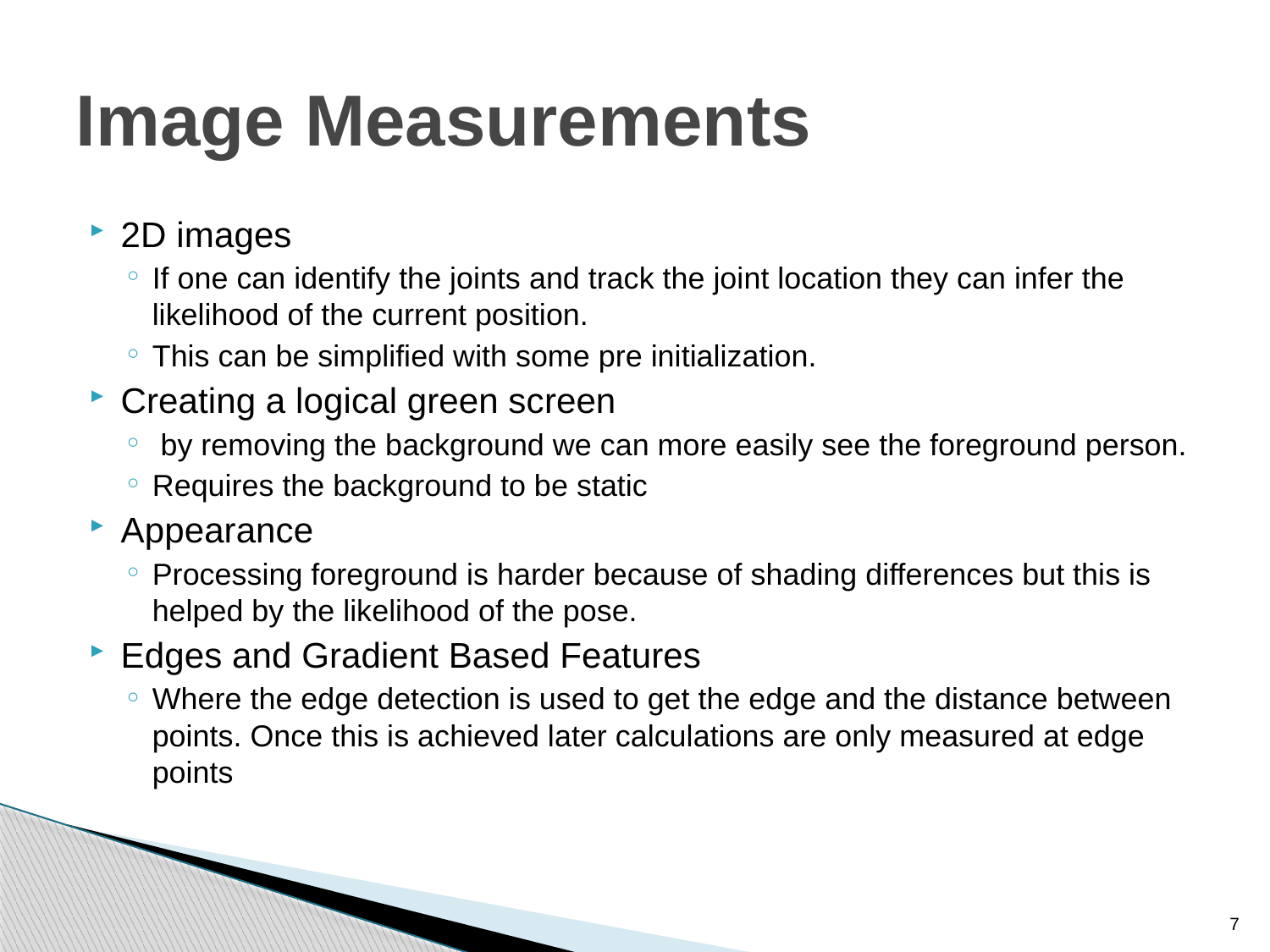

# Image Measurements
2D images
If one can identify the joints and track the joint location they can infer the likelihood of the current position.
This can be simplified with some pre initialization.
Creating a logical green screen
 by removing the background we can more easily see the foreground person.
Requires the background to be static
Appearance
Processing foreground is harder because of shading differences but this is helped by the likelihood of the pose.
Edges and Gradient Based Features
Where the edge detection is used to get the edge and the distance between points. Once this is achieved later calculations are only measured at edge points
7